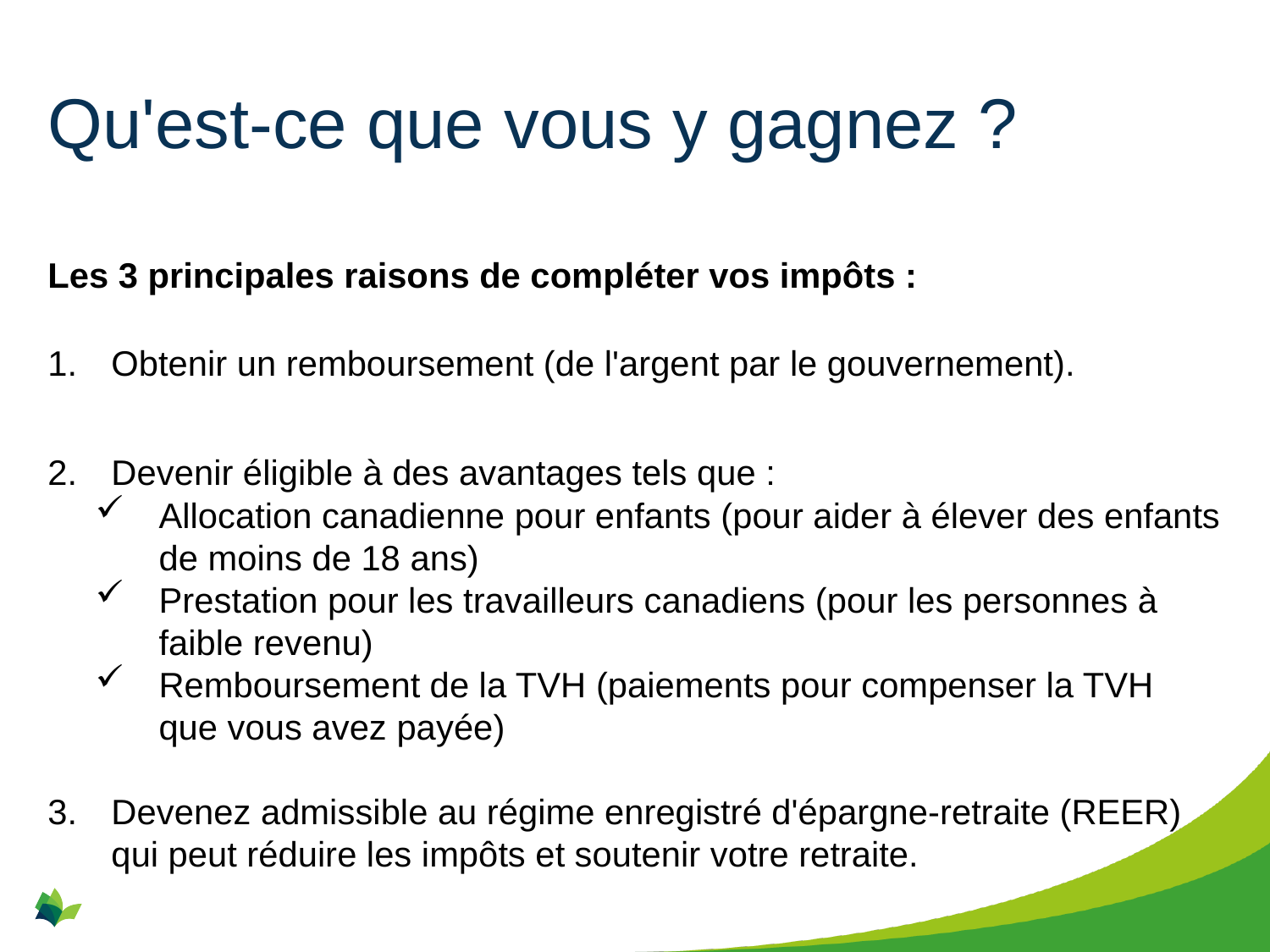

# Qu'est-ce que vous y gagnez ?
Les 3 principales raisons de compléter vos impôts :

Obtenir un remboursement (de l'argent par le gouvernement).

Devenir éligible à des avantages tels que :
Allocation canadienne pour enfants (pour aider à élever des enfants de moins de 18 ans)
Prestation pour les travailleurs canadiens (pour les personnes à faible revenu)
Remboursement de la TVH (paiements pour compenser la TVH que vous avez payée)

Devenez admissible au régime enregistré d'épargne-retraite (REER) qui peut réduire les impôts et soutenir votre retraite.